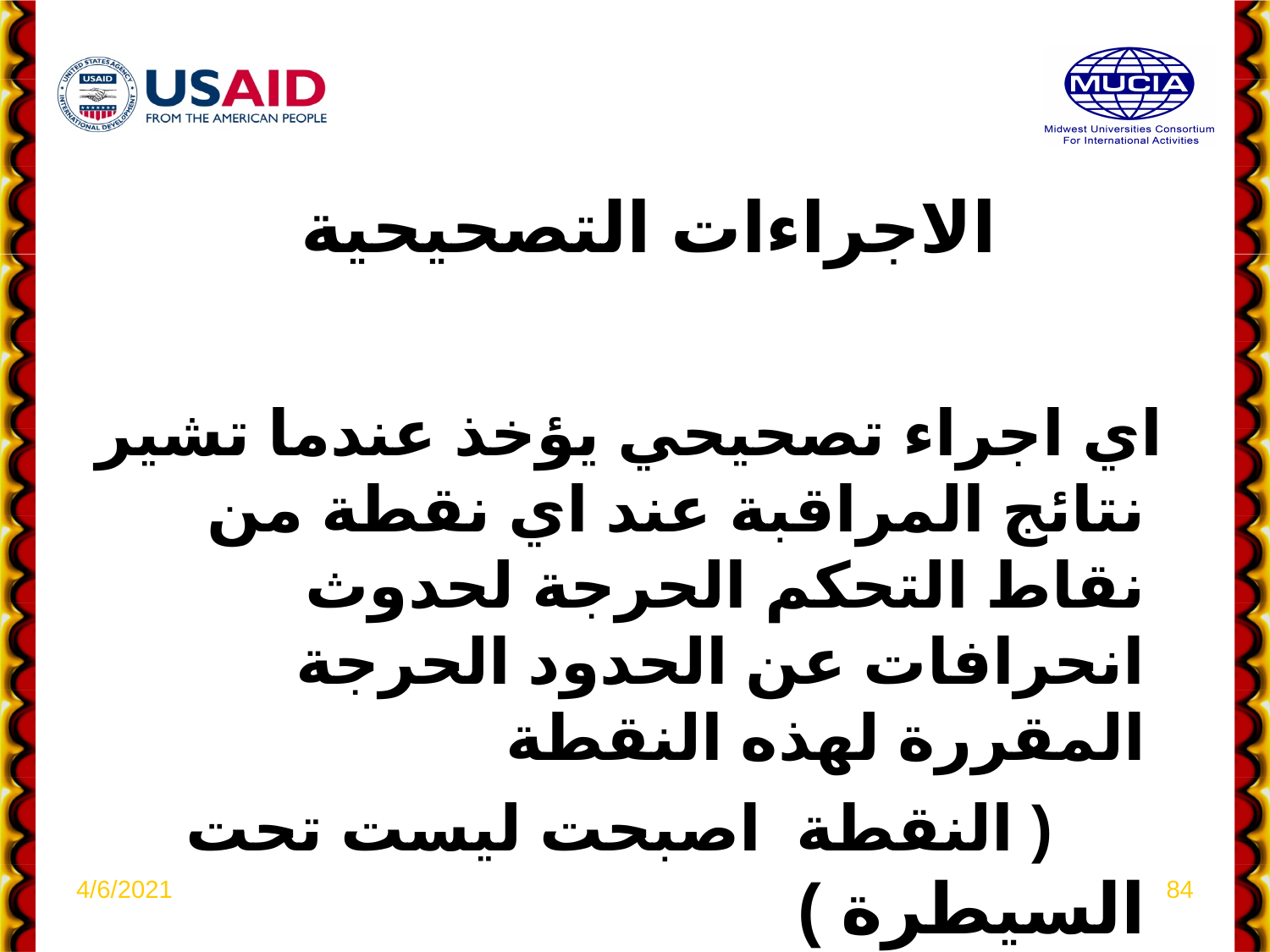

# الاجراءات التصحيحية
  اي اجراء تصحيحي يؤخذ عندما تشير نتائج المراقبة عند اي نقطة من نقاط التحكم الحرجة لحدوث انحرافات عن الحدود الحرجة المقررة لهذه النقطة
        ( النقطة  اصبحت ليست تحت السيطرة )
4/6/2021
84